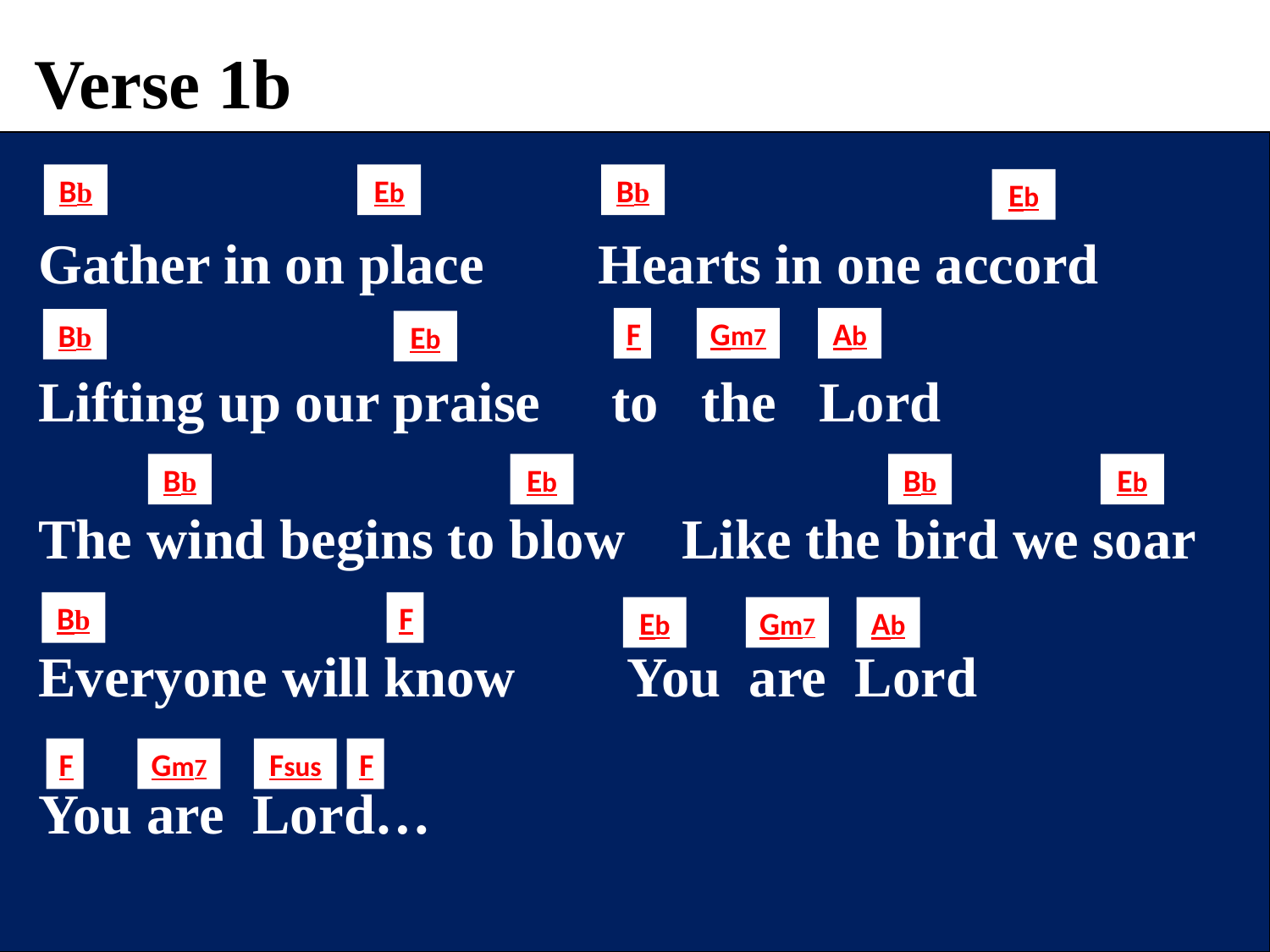

Verse 1b

Bb
Eb
Bb
Eb
  Gather in on place        Hearts in one accord
  Lifting up our praise     to   the   Lord
  The wind begins to blow    Like the bird we soar
  Everyone will know        You  are  Lord
  You are  Lord…
F
Gm7
Ab
Bb
Eb
Bb
Eb
Bb
Eb
Bb
F
Eb
Gm7
Ab
F
Gm7
Fsus
F